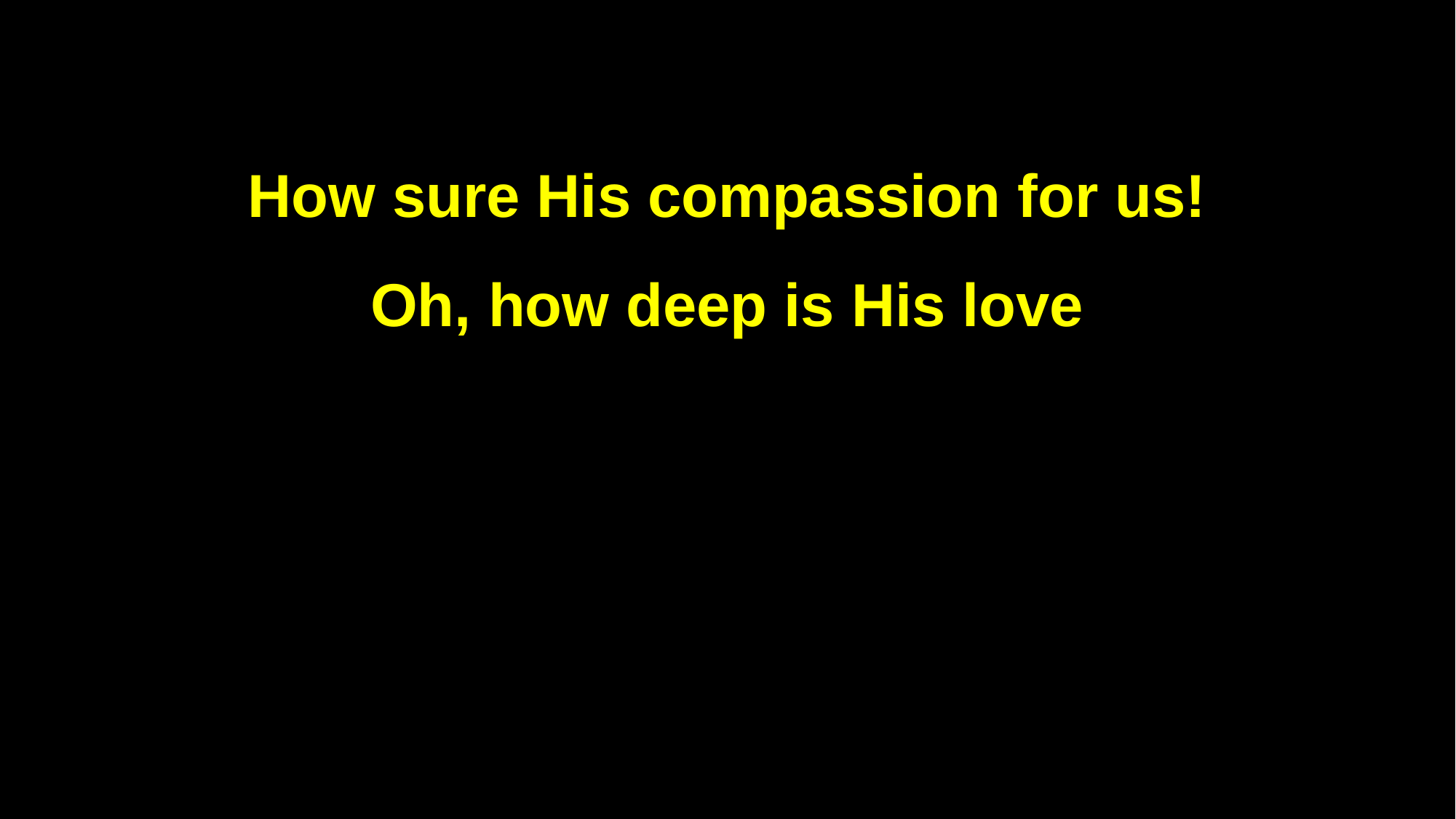

How sure His compassion for us!
Oh, how deep is His love